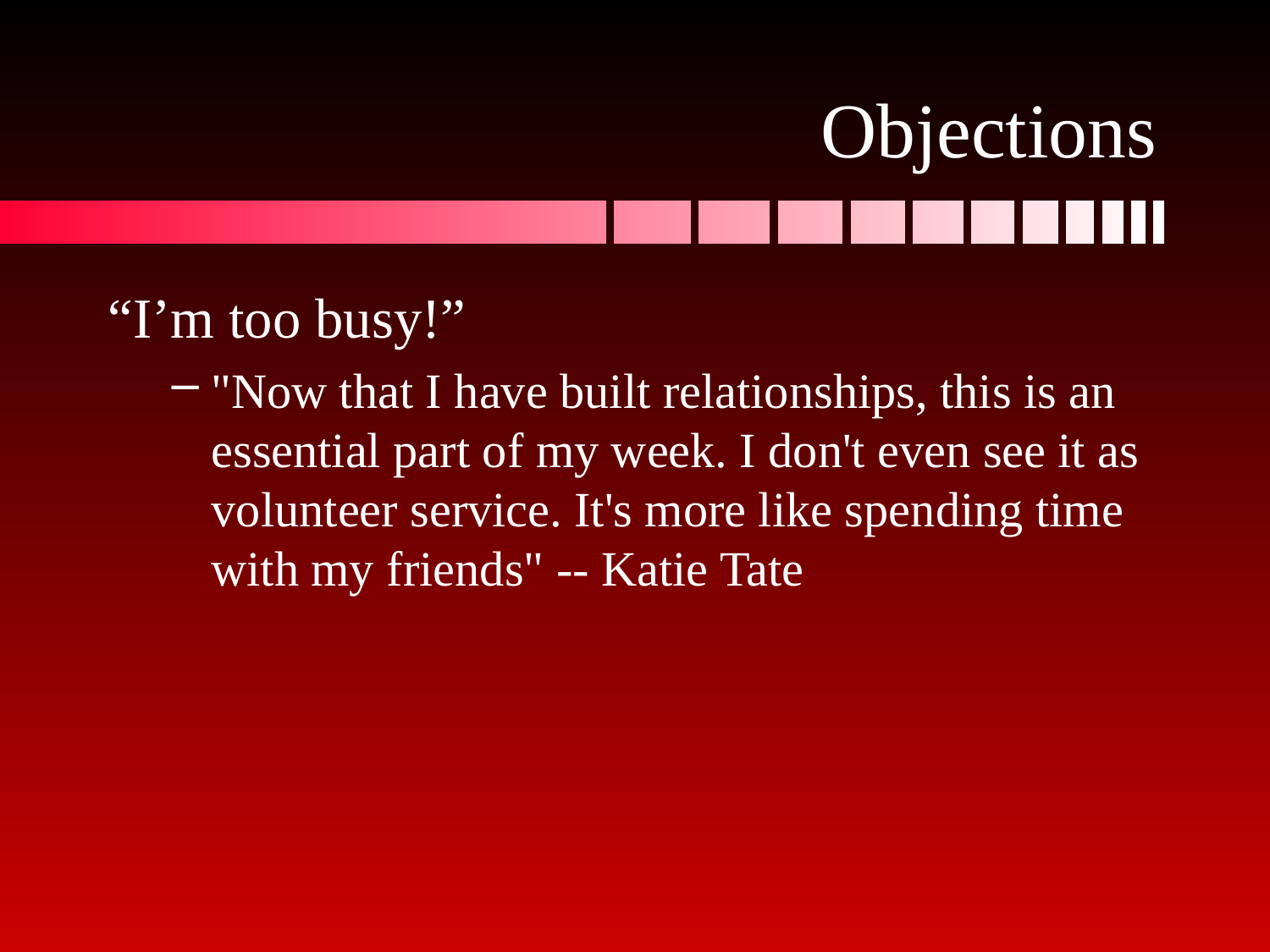

# Objections
“I’m too busy!”
"Now that I have built relationships, this is an essential part of my week. I don't even see it as volunteer service. It's more like spending time with my friends" -- Katie Tate